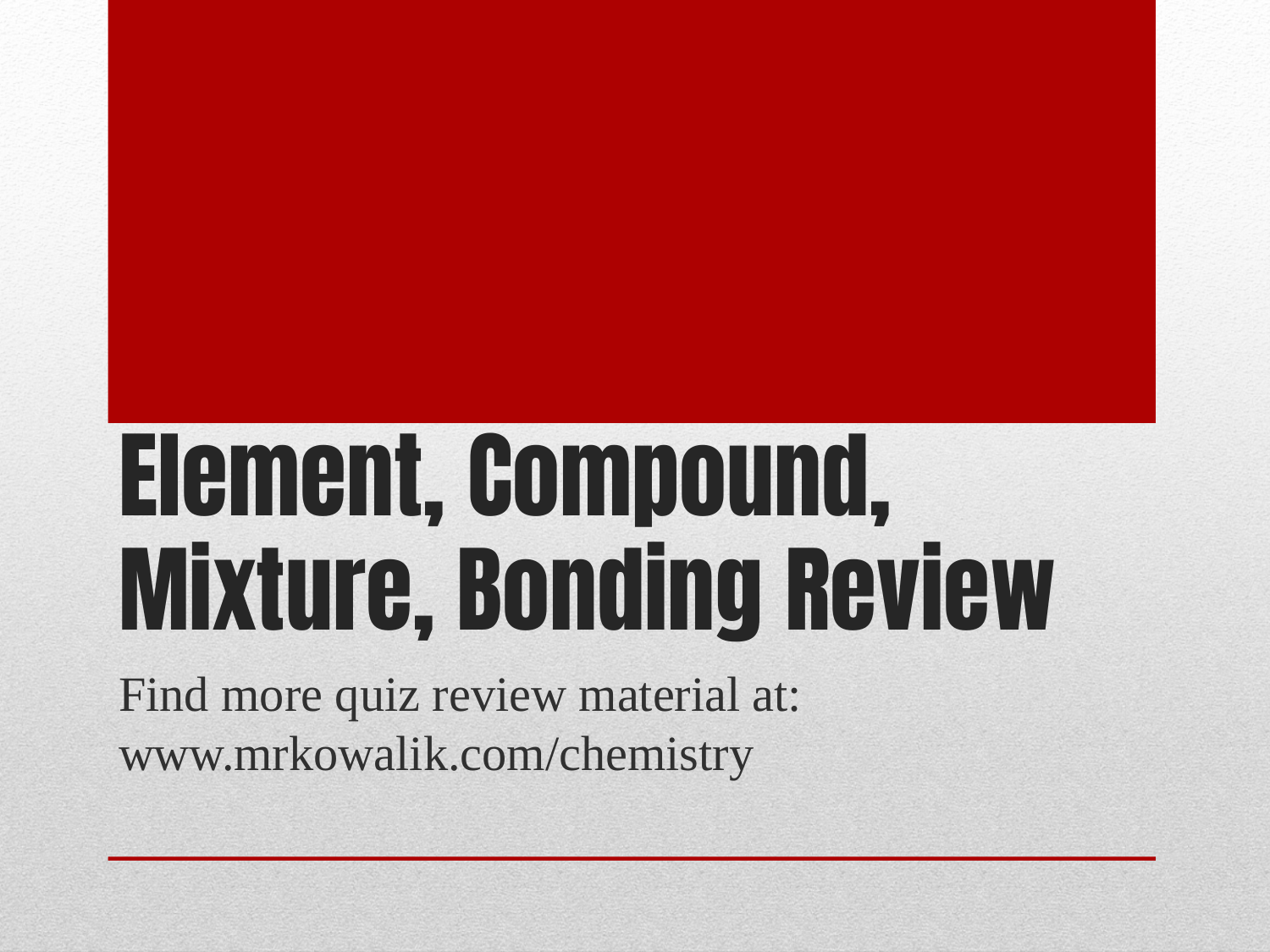

# Element, Compound, Mixture, Bonding Review
Find more quiz review material at: www.mrkowalik.com/chemistry